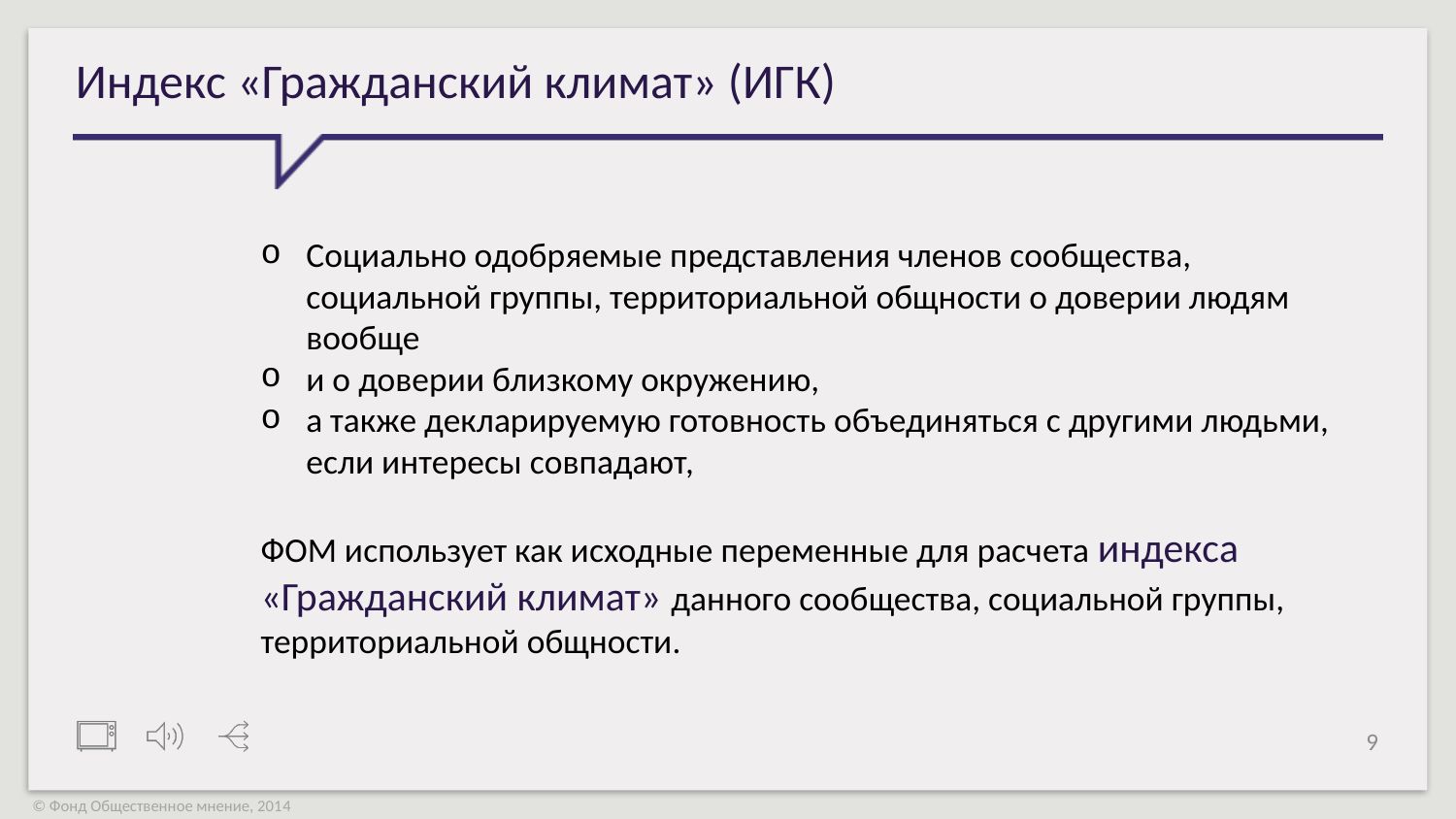

# Индекс «Гражданский климат» (ИГК)
Социально одобряемые представления членов сообщества, социальной группы, территориальной общности о доверии людям вообще
и о доверии близкому окружению,
а также декларируемую готовность объединяться с другими людьми, если интересы совпадают,

ФОМ использует как исходные переменные для расчета индекса «Гражданский климат» данного сообщества, социальной группы, территориальной общности.